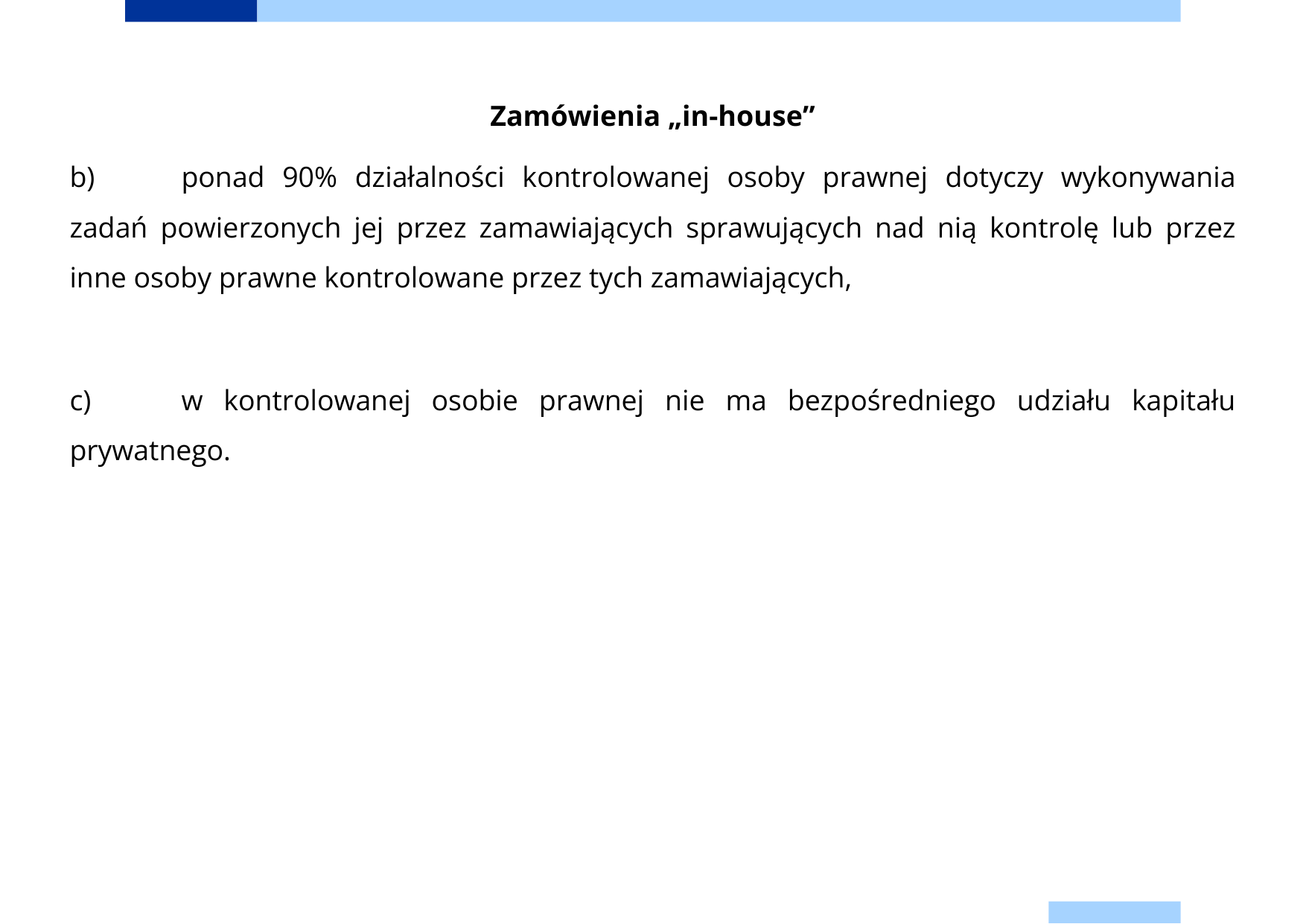

Zamówienia „in-house”
b)	ponad 90% działalności kontrolowanej osoby prawnej dotyczy wykonywania zadań powierzonych jej przez zamawiających sprawujących nad nią kontrolę lub przez inne osoby prawne kontrolowane przez tych zamawiających,

c)	w kontrolowanej osobie prawnej nie ma bezpośredniego udziału kapitału prywatnego.